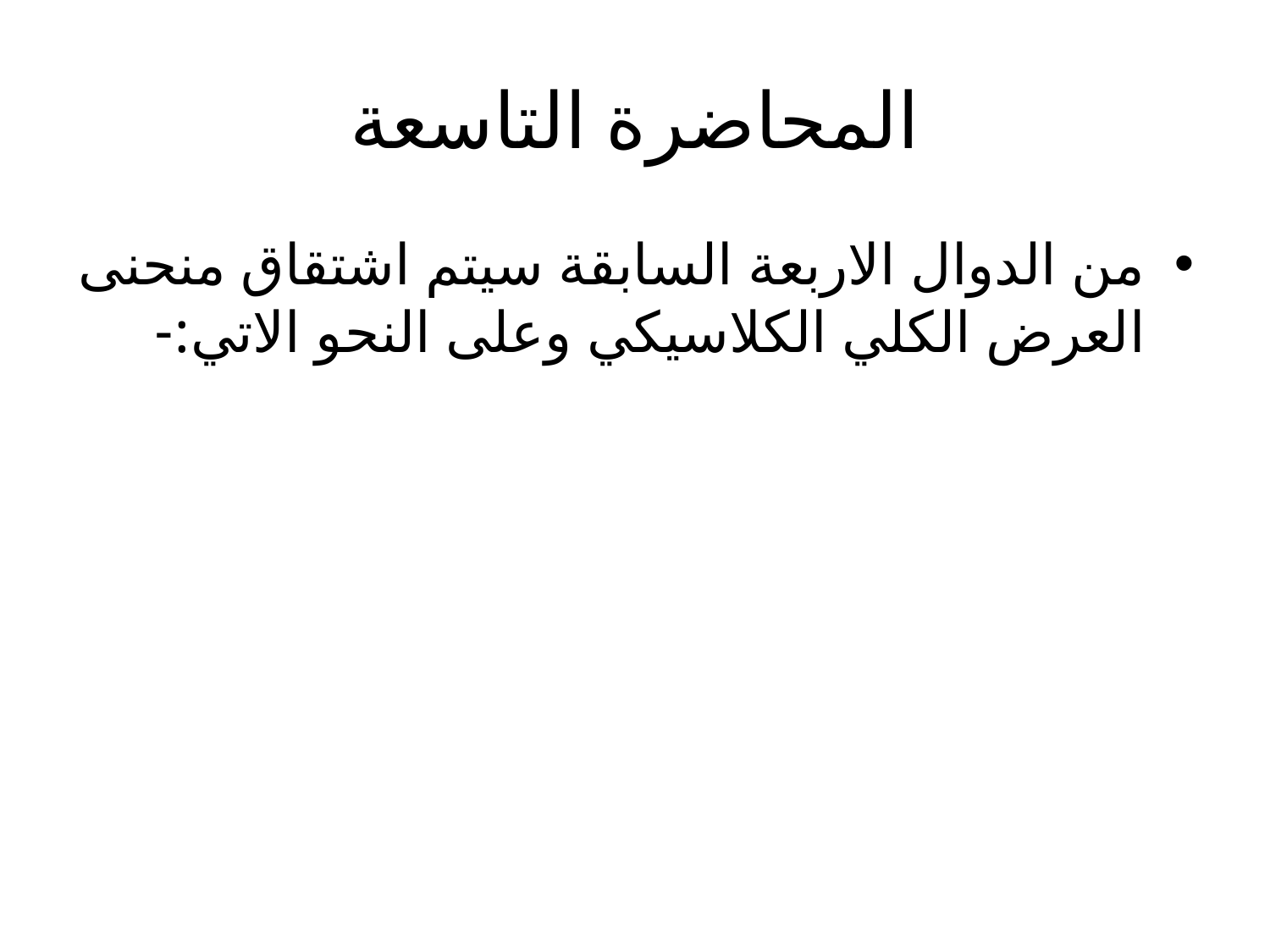

# المحاضرة التاسعة
من الدوال الاربعة السابقة سيتم اشتقاق منحنى العرض الكلي الكلاسيكي وعلى النحو الاتي:-